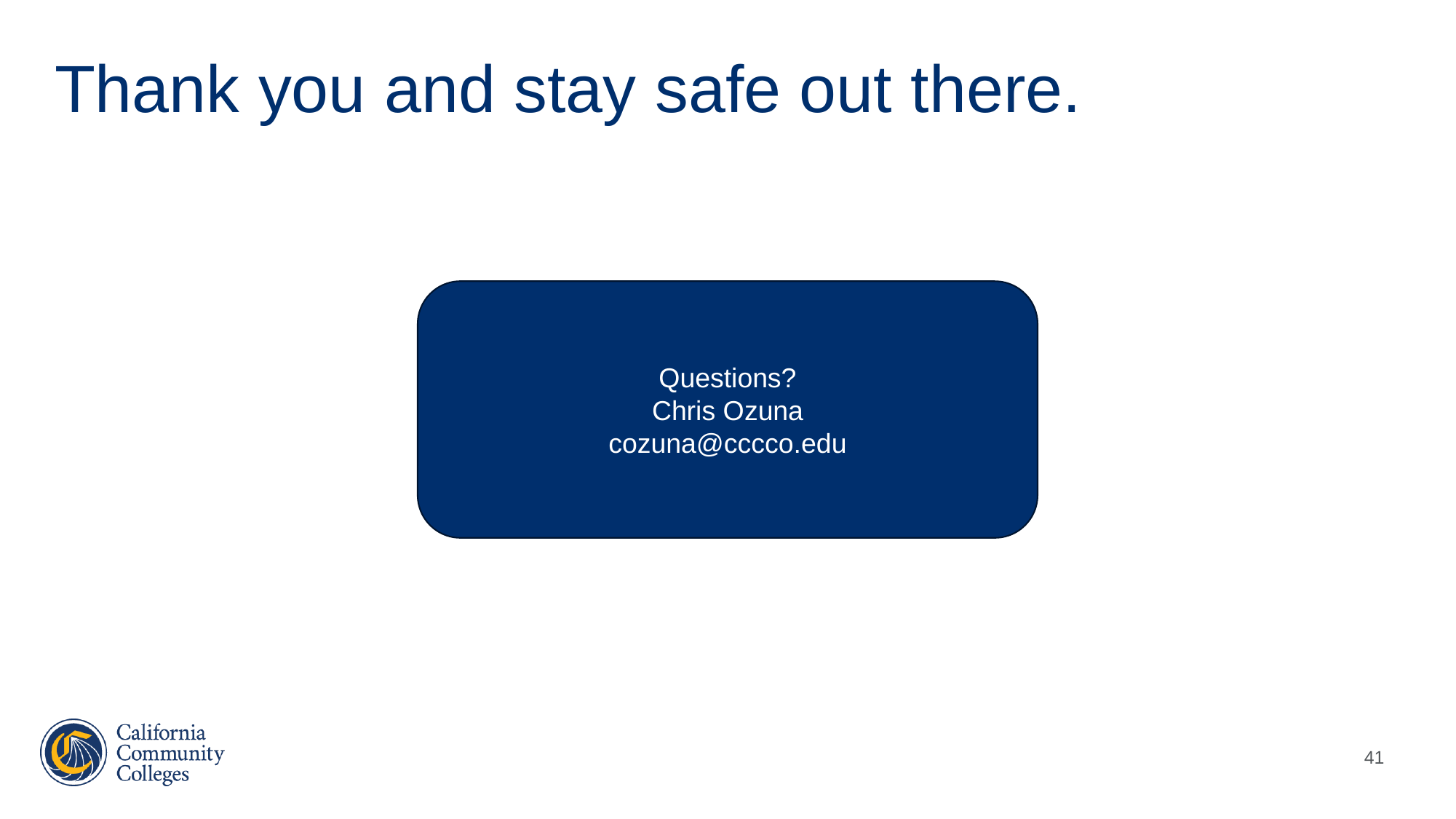

# Thank you and stay safe out there.
Questions?
Chris Ozuna
cozuna@cccco.edu
41